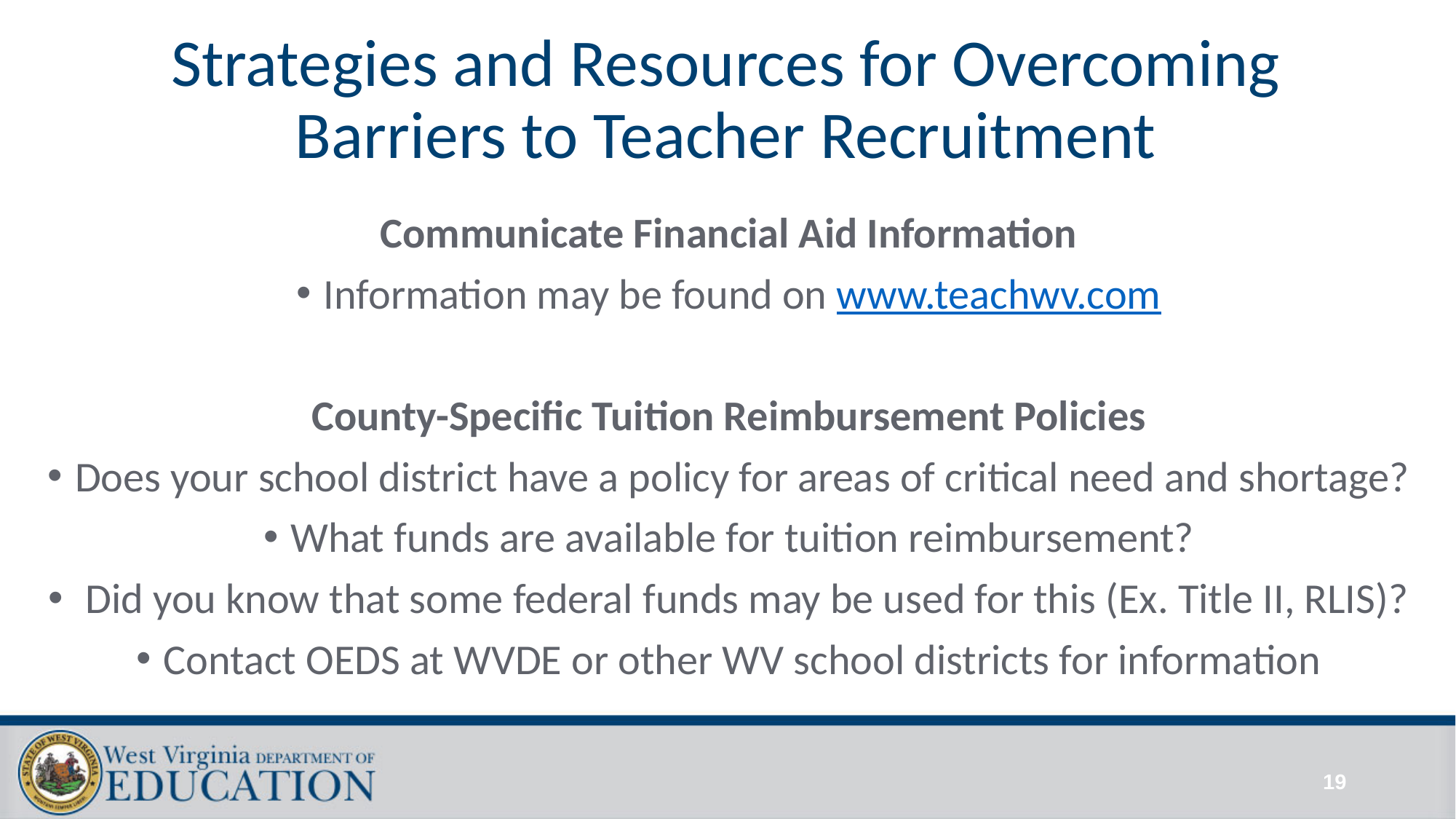

# Strategies and Resources for Overcoming Barriers to Teacher Recruitment
Communicate Financial Aid Information
Information may be found on www.teachwv.com

County-Specific Tuition Reimbursement Policies
Does your school district have a policy for areas of critical need and shortage?
What funds are available for tuition reimbursement?
 Did you know that some federal funds may be used for this (Ex. Title II, RLIS)?
Contact OEDS at WVDE or other WV school districts for information
19